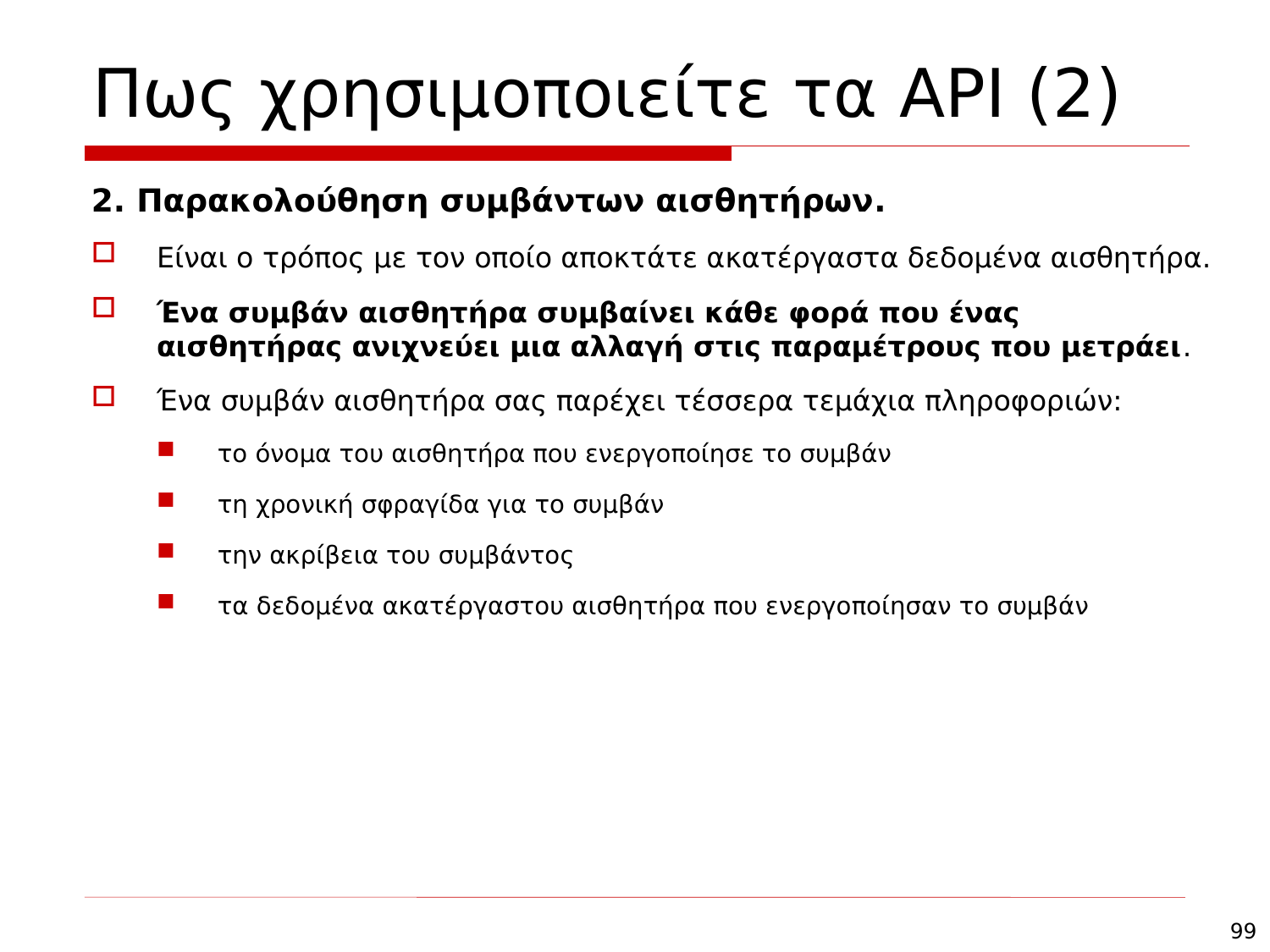

# Πως χρησιμοποιείτε τα API (2)
2. Παρακολούθηση συμβάντων αισθητήρων.
Είναι ο τρόπος με τον οποίο αποκτάτε ακατέργαστα δεδομένα αισθητήρα.
Ένα συμβάν αισθητήρα συμβαίνει κάθε φορά που ένας αισθητήρας ανιχνεύει μια αλλαγή στις παραμέτρους που μετράει.
Ένα συμβάν αισθητήρα σας παρέχει τέσσερα τεμάχια πληροφοριών:
το όνομα του αισθητήρα που ενεργοποίησε το συμβάν
τη χρονική σφραγίδα για το συμβάν
την ακρίβεια του συμβάντος
τα δεδομένα ακατέργαστου αισθητήρα που ενεργοποίησαν το συμβάν

99